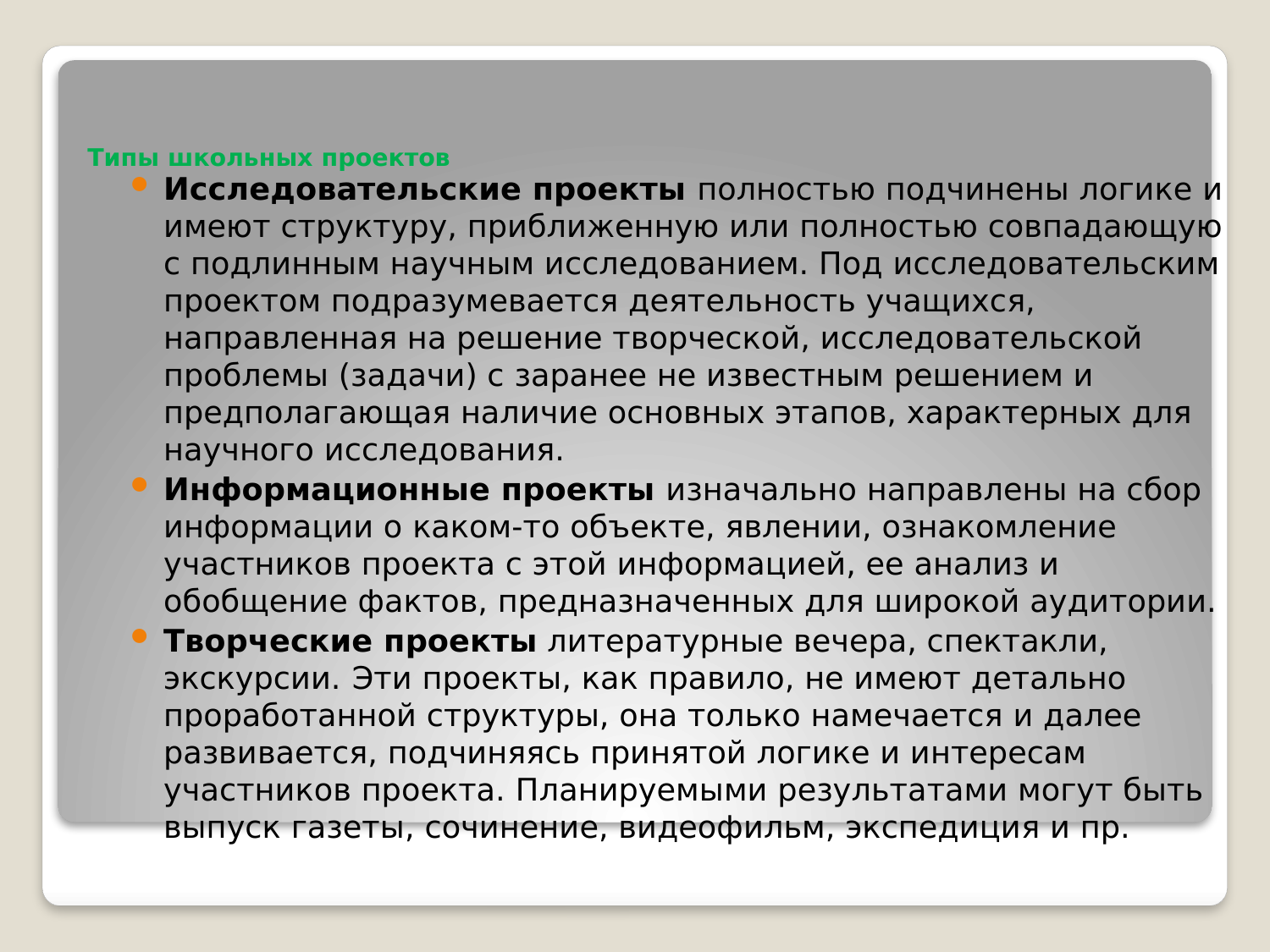

# Типы школьных проектов
Исследовательские проекты полностью подчинены логике и имеют структуру, приближенную или полностью совпадающую с подлинным научным исследованием. Под исследовательским проектом подразумевается деятельность учащихся, направленная на решение творческой, исследовательской проблемы (задачи) с заранее не известным решением и предполагающая наличие основных этапов, характерных для научного исследования.
Информационные проекты изначально направлены на сбор информации о каком-то объекте, явлении, ознакомление участников проекта с этой информацией, ее анализ и обобщение фактов, предназначенных для широкой аудитории.
Творческие проекты литературные вечера, спектакли, экскурсии. Эти проекты, как правило, не имеют детально проработанной структуры, она только намечается и далее развивается, подчиняясь принятой логике и интересам участников проекта. Планируемыми результатами могут быть выпуск газеты, сочинение, видеофильм, экспедиция и пр.